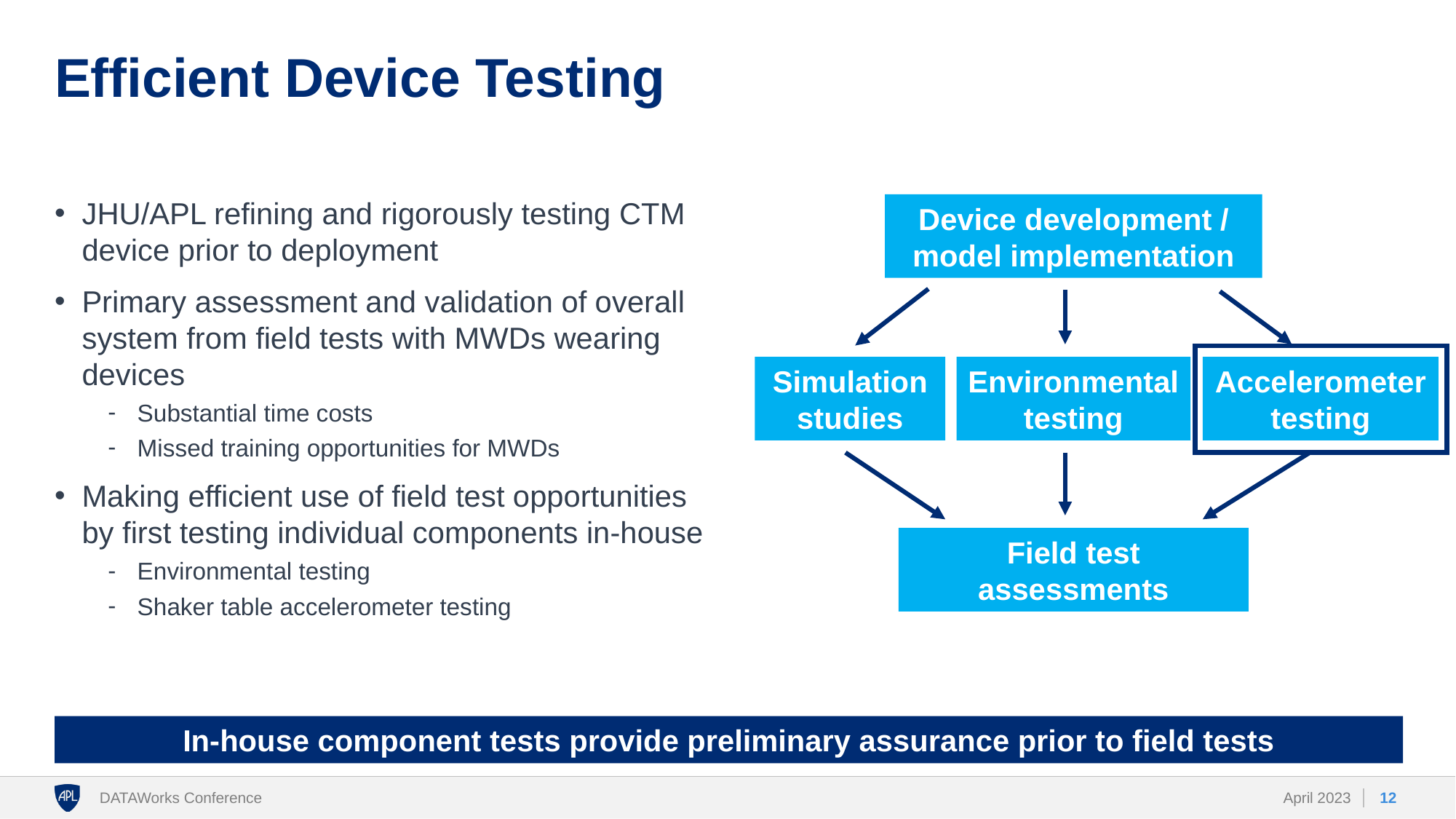

# Efficient Device Testing
JHU/APL refining and rigorously testing CTM device prior to deployment
Primary assessment and validation of overall system from field tests with MWDs wearing devices
Substantial time costs
Missed training opportunities for MWDs
Making efficient use of field test opportunities by first testing individual components in-house
Environmental testing
Shaker table accelerometer testing
Device development / model implementation

Simulation studies
Environmental testing
Accelerometer testing
Field test assessments
In-house component tests provide preliminary assurance prior to field tests
12
DATAWorks Conference
April 2023